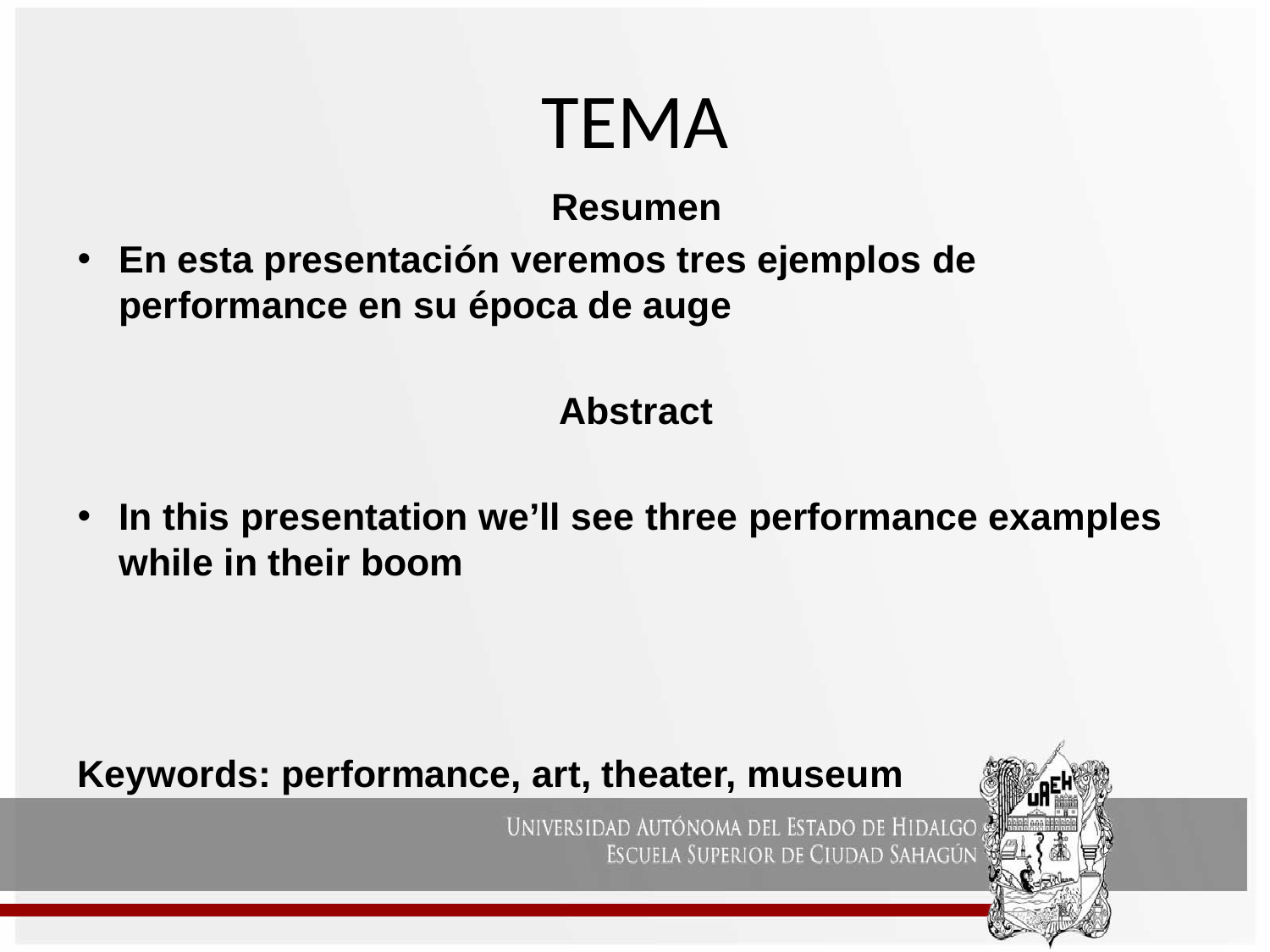

# TEMA
Resumen
En esta presentación veremos tres ejemplos de performance en su época de auge

Abstract

In this presentation we’ll see three performance examples while in their boom

Keywords: performance, art, theater, museum